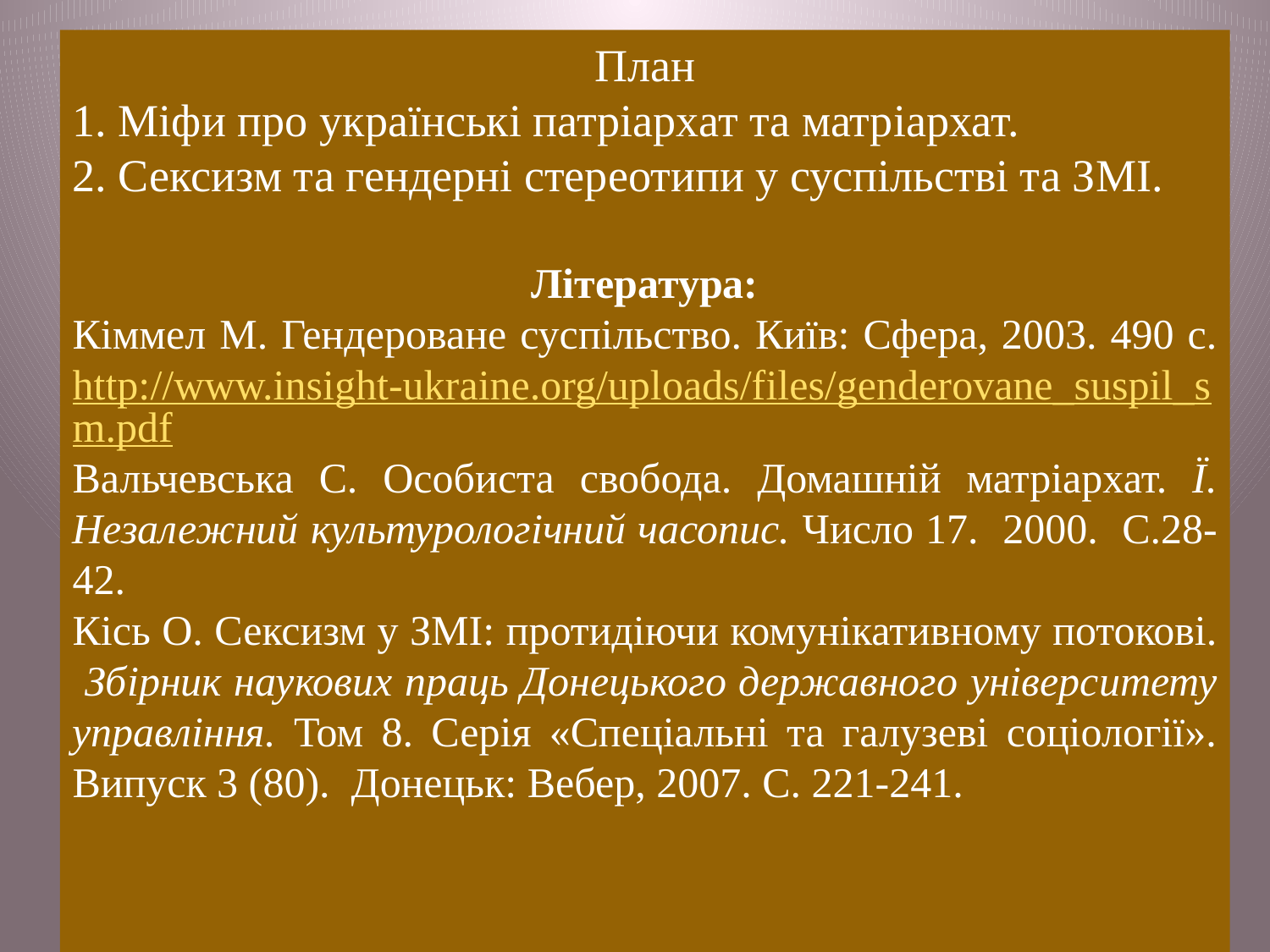

План
1. Міфи про українські патріархат та матріархат.
2. Сексизм та гендерні стереотипи у суспільстві та ЗМІ.

Література:
Кіммел М. Гендероване суспільство. Київ: Сфера, 2003. 490 с. http://www.insight-ukraine.org/uploads/files/genderovane_suspil_sm.pdf
Вальчевська С. Особиста свобода. Домашній матріархат. Ї. Незалежний культурологічний часопис. Число 17.  2000.  С.28-42.
Кісь О. Сексизм у ЗМІ: протидіючи комунікативному потокові.  Збірник наукових праць Донецького державного університету управління. Том 8. Серія «Спеціальні та галузеві соціології». Випуск 3 (80).  Донецьк: Вебер, 2007. С. 221-241.